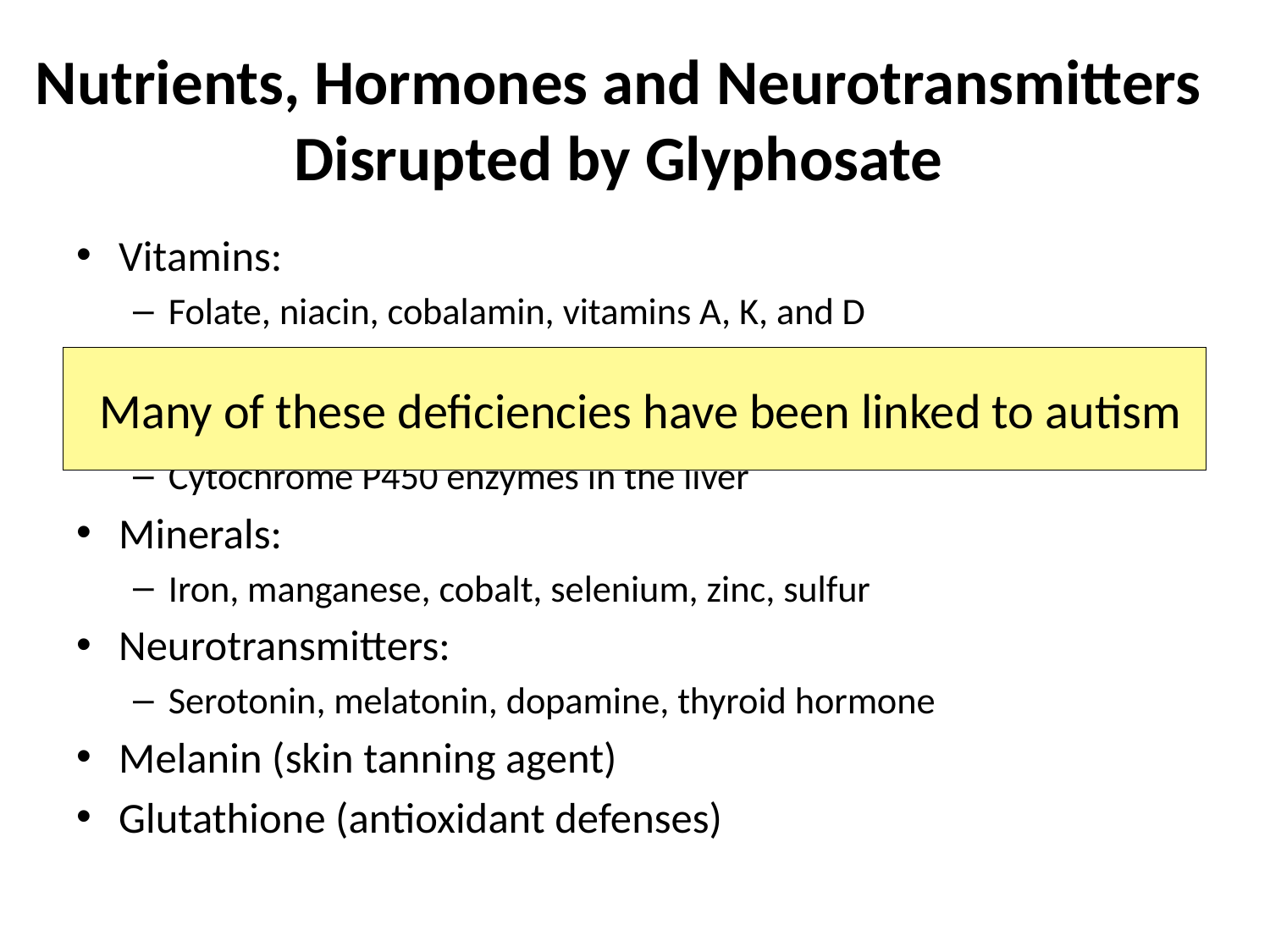

# Nutrients, Hormones and Neurotransmitters Disrupted by Glyphosate
Vitamins:
Folate, niacin, cobalamin, vitamins A, K, and D
Proteins:
Aromatic amino acids, glycine, methionine
Cytochrome P450 enzymes in the liver
Minerals:
Iron, manganese, cobalt, selenium, zinc, sulfur
Neurotransmitters:
Serotonin, melatonin, dopamine, thyroid hormone
Melanin (skin tanning agent)
Glutathione (antioxidant defenses)
 Many of these deficiencies have been linked to autism